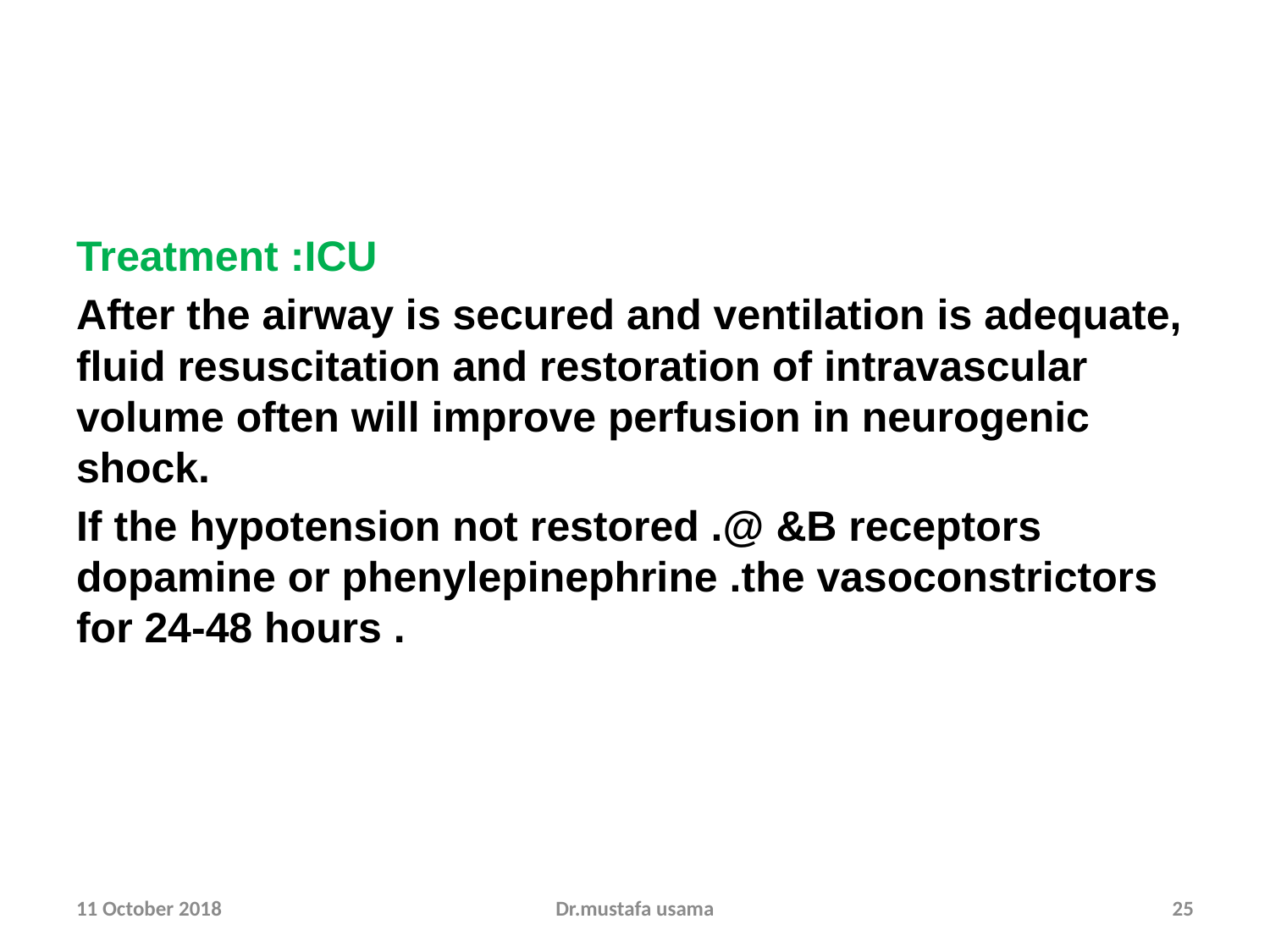

#
Treatment :ICU
After the airway is secured and ventilation is adequate, fluid resuscitation and restoration of intravascular volume often will improve perfusion in neurogenic shock.
If the hypotension not restored .@ &B receptors dopamine or phenylepinephrine .the vasoconstrictors for 24-48 hours .
11 October 2018
Dr.mustafa usama
25